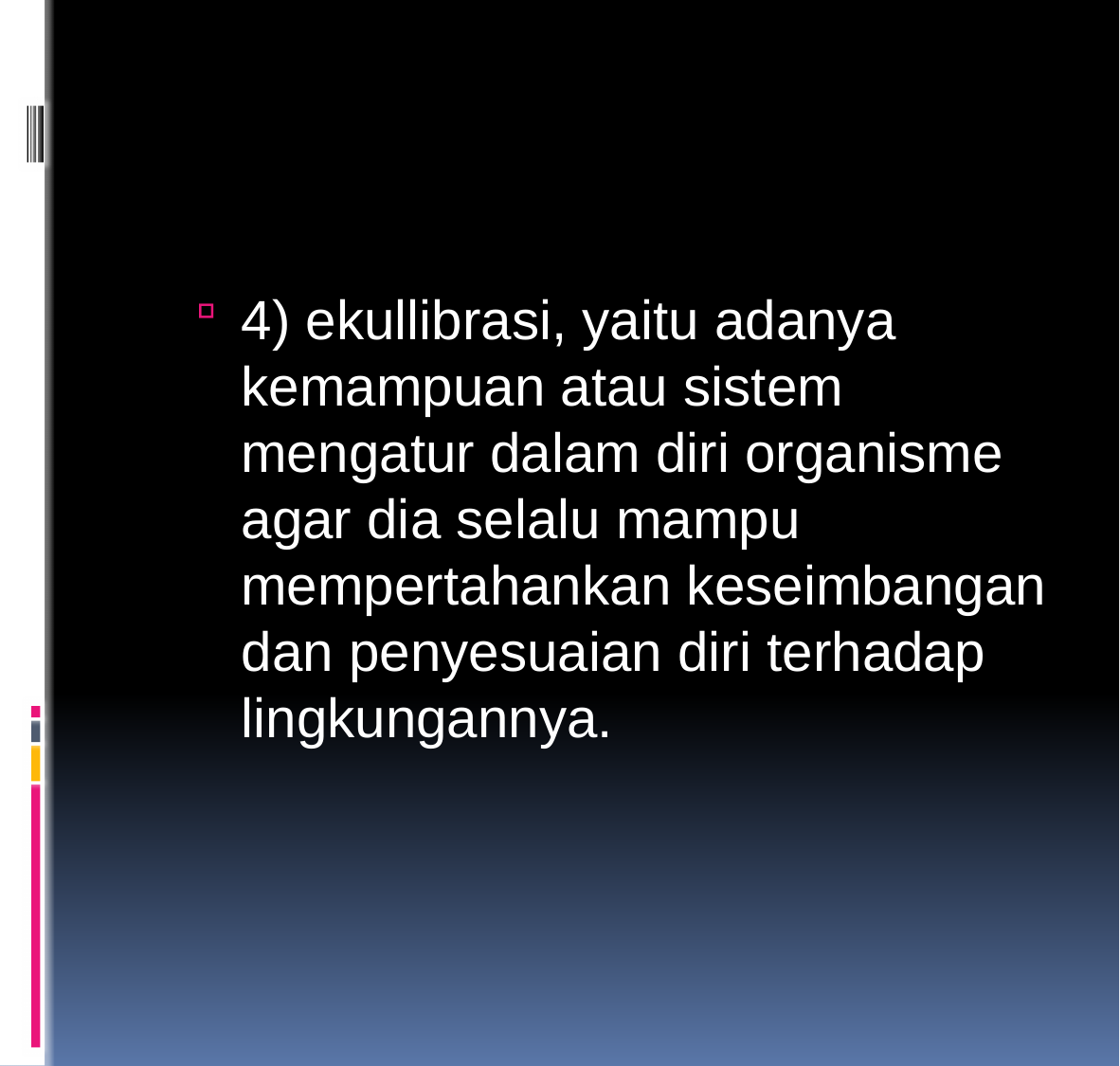

#
4) ekullibrasi, yaitu adanya kemampuan atau sistem mengatur dalam diri organisme agar dia selalu mampu mempertahankan keseimbangan dan penyesuaian diri terhadap lingkungannya.